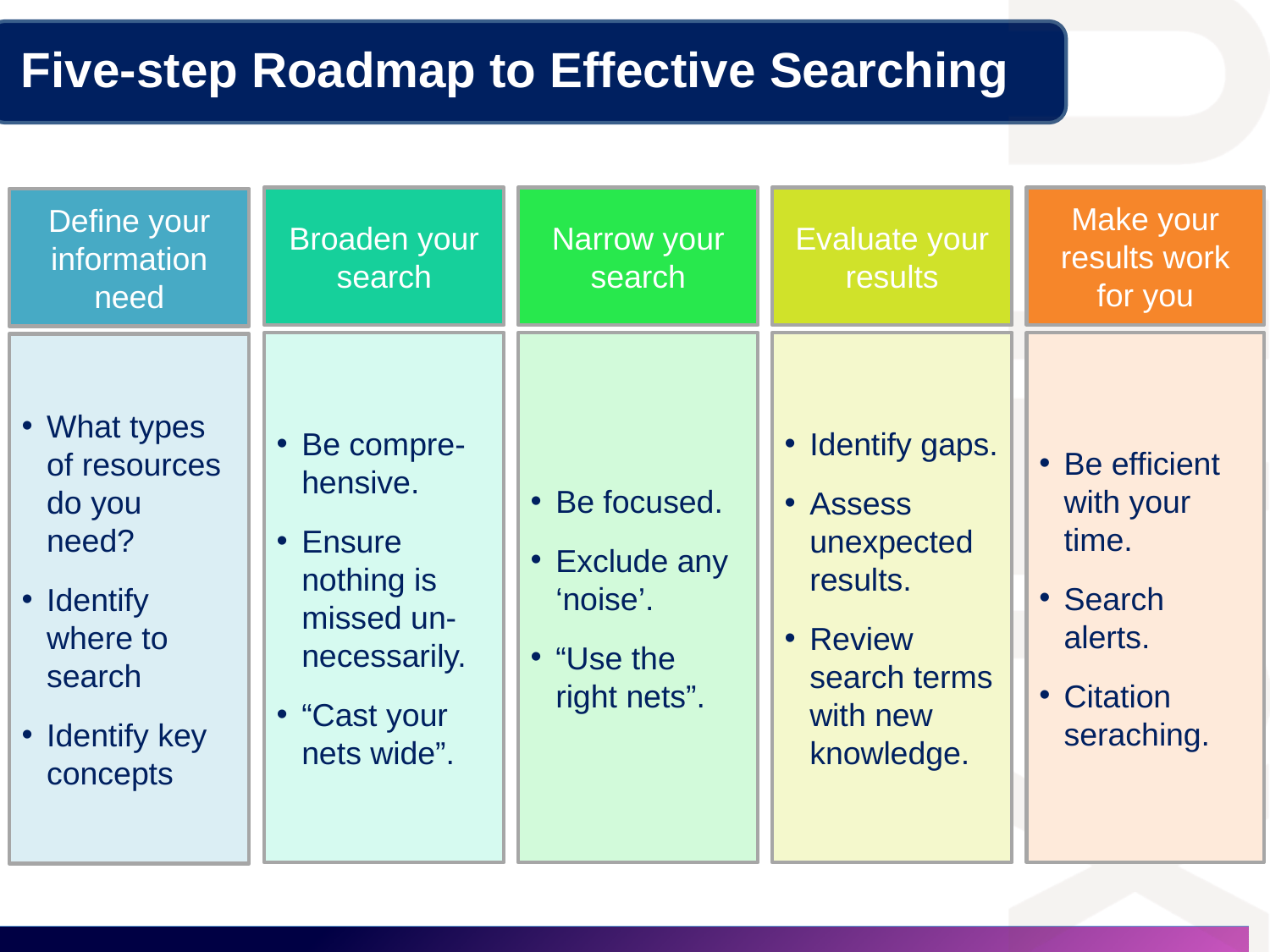

Five-step Roadmap to Effective Searching

Broaden your search
Narrow your search
Evaluate your results
Make your results work for you
Define your information need
Be compre-hensive.
Ensure nothing is missed un-necessarily.
“Cast your nets wide”.
Be focused.
Exclude any ‘noise’.
“Use the right nets”.
Identify gaps.
Assess unexpected results.
Review search terms with new knowledge.
Be efficient with your time.
Search alerts.
Citation seraching.
What types of resources do you need?
Identify where to search
Identify key concepts